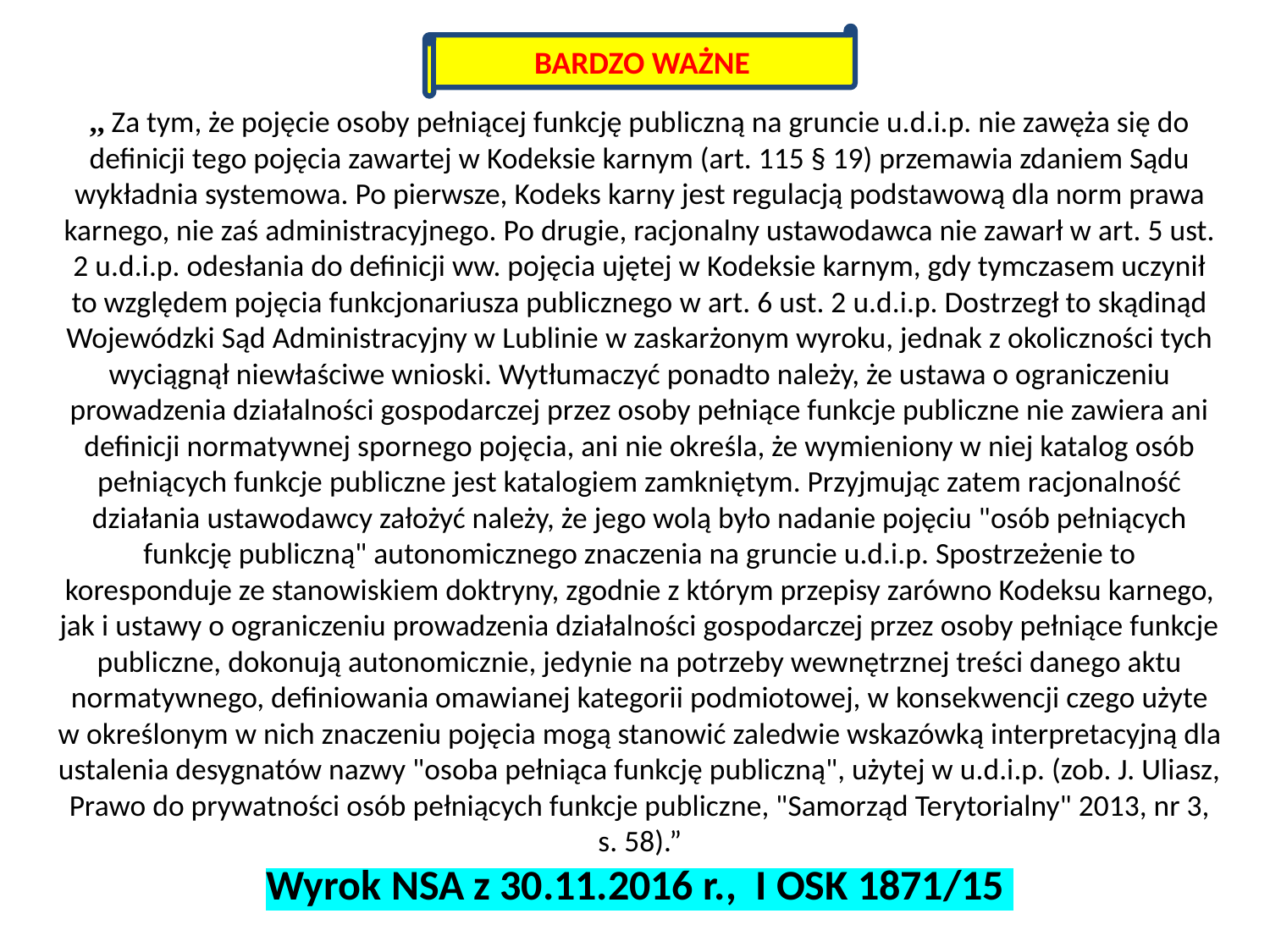

BARDZO WAŻNE
,, Za tym, że pojęcie osoby pełniącej funkcję publiczną na gruncie u.d.i.p. nie zawęża się do definicji tego pojęcia zawartej w Kodeksie karnym (art. 115 § 19) przemawia zdaniem Sądu wykładnia systemowa. Po pierwsze, Kodeks karny jest regulacją podstawową dla norm prawa karnego, nie zaś administracyjnego. Po drugie, racjonalny ustawodawca nie zawarł w art. 5 ust. 2 u.d.i.p. odesłania do definicji ww. pojęcia ujętej w Kodeksie karnym, gdy tymczasem uczynił to względem pojęcia funkcjonariusza publicznego w art. 6 ust. 2 u.d.i.p. Dostrzegł to skądinąd Wojewódzki Sąd Administracyjny w Lublinie w zaskarżonym wyroku, jednak z okoliczności tych wyciągnął niewłaściwe wnioski. Wytłumaczyć ponadto należy, że ustawa o ograniczeniu prowadzenia działalności gospodarczej przez osoby pełniące funkcje publiczne nie zawiera ani definicji normatywnej spornego pojęcia, ani nie określa, że wymieniony w niej katalog osób pełniących funkcje publiczne jest katalogiem zamkniętym. Przyjmując zatem racjonalność działania ustawodawcy założyć należy, że jego wolą było nadanie pojęciu "osób pełniących funkcję publiczną" autonomicznego znaczenia na gruncie u.d.i.p. Spostrzeżenie to koresponduje ze stanowiskiem doktryny, zgodnie z którym przepisy zarówno Kodeksu karnego, jak i ustawy o ograniczeniu prowadzenia działalności gospodarczej przez osoby pełniące funkcje publiczne, dokonują autonomicznie, jedynie na potrzeby wewnętrznej treści danego aktu normatywnego, definiowania omawianej kategorii podmiotowej, w konsekwencji czego użyte w określonym w nich znaczeniu pojęcia mogą stanowić zaledwie wskazówką interpretacyjną dla ustalenia desygnatów nazwy "osoba pełniąca funkcję publiczną", użytej w u.d.i.p. (zob. J. Uliasz, Prawo do prywatności osób pełniących funkcje publiczne, "Samorząd Terytorialny" 2013, nr 3, s. 58).”
# Wyrok NSA z 30.11.2016 r.,  I OSK 1871/15